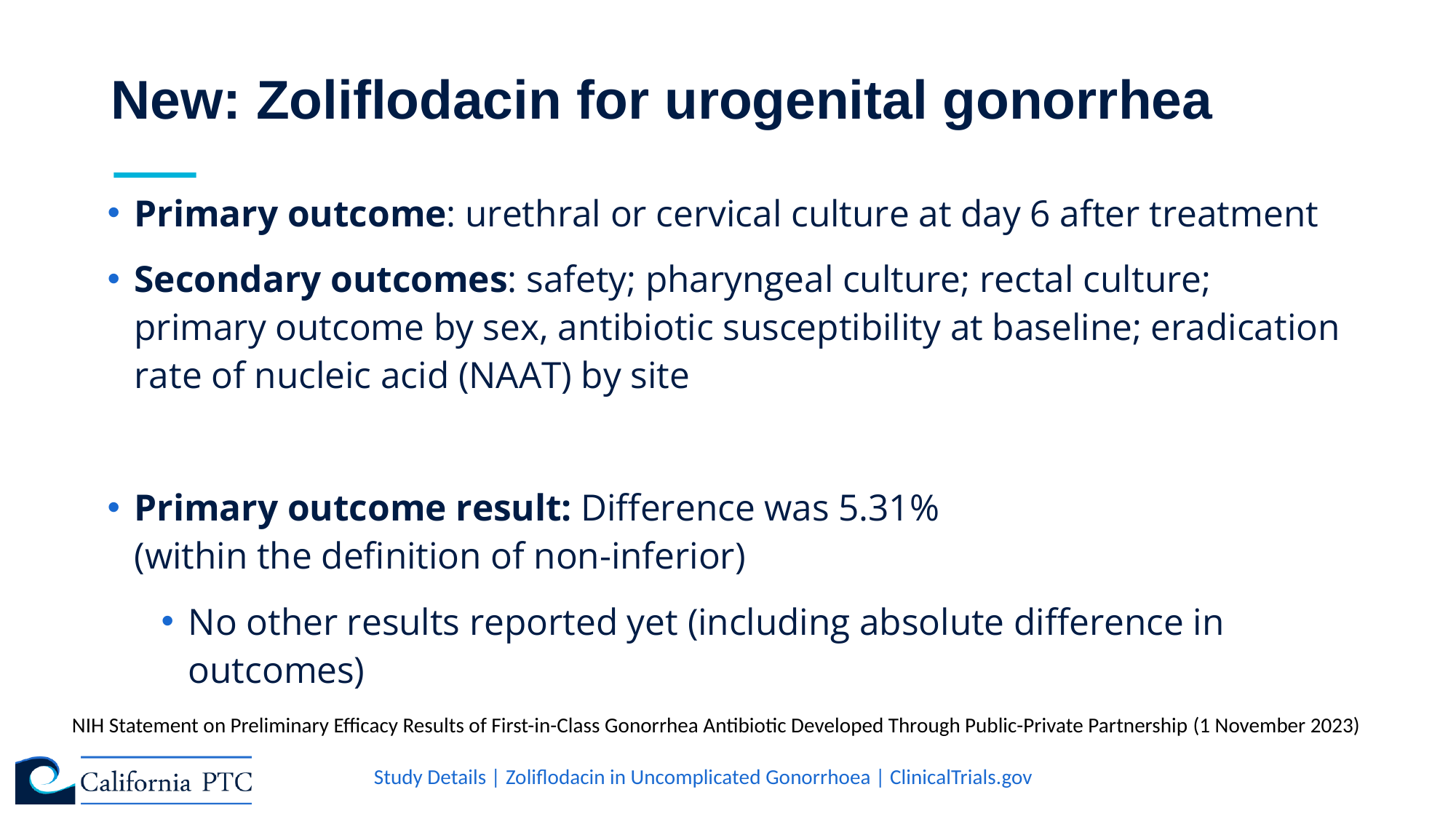

# New: Zoliflodacin for urogenital gonorrhea
Primary outcome: urethral or cervical culture at day 6 after treatment
Secondary outcomes: safety; pharyngeal culture; rectal culture; primary outcome by sex, antibiotic susceptibility at baseline; eradication rate of nucleic acid (NAAT) by site

Primary outcome result: Difference was 5.31%                                        (within the definition of non-inferior)
No other results reported yet (including absolute difference in outcomes)
NIH Statement on Preliminary Efficacy Results of First-in-Class Gonorrhea Antibiotic Developed Through Public-Private Partnership (1 November 2023)
Study Details | Zoliflodacin in Uncomplicated Gonorrhoea | ClinicalTrials.gov